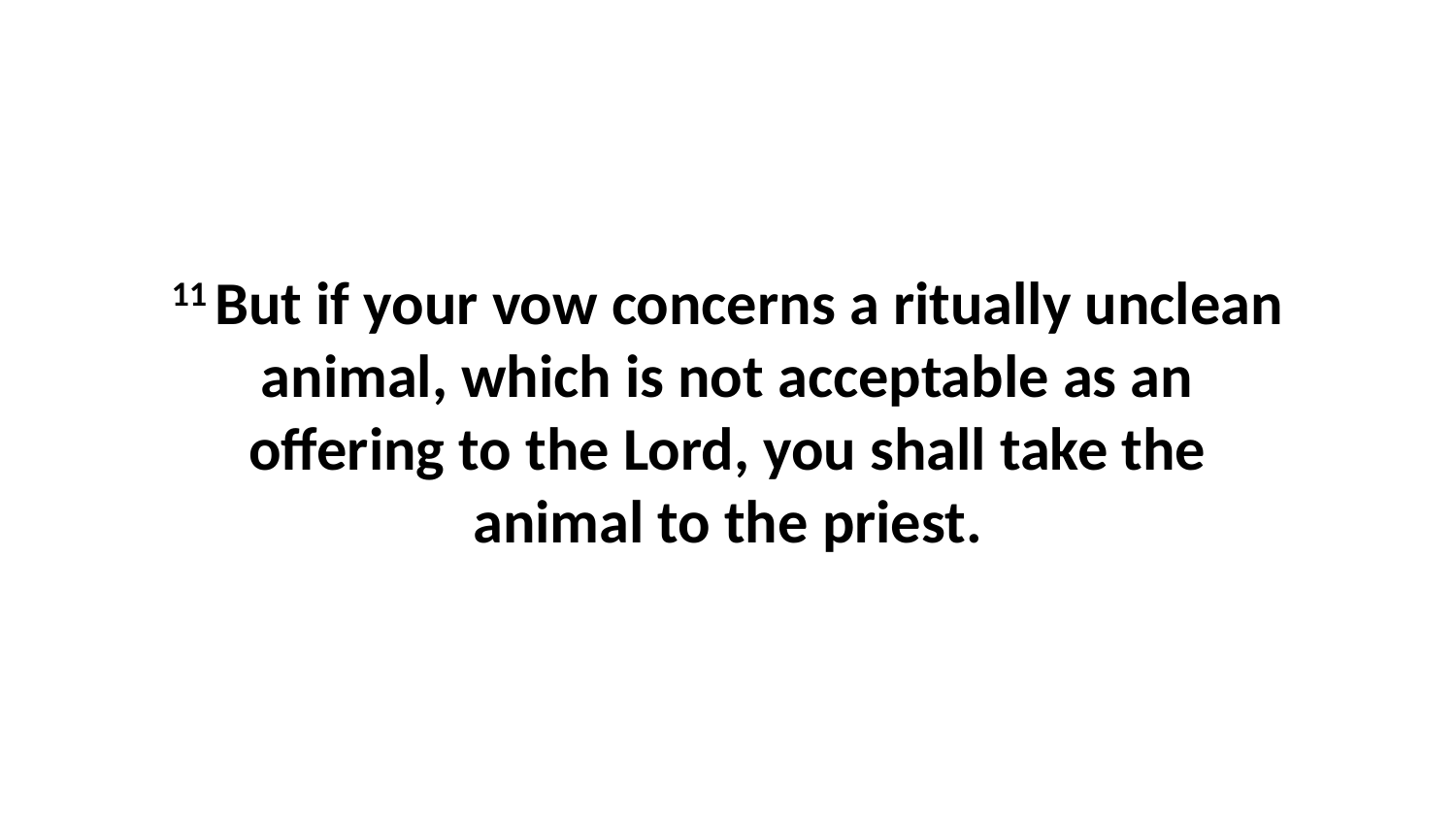

11 But if your vow concerns a ritually unclean animal, which is not acceptable as an offering to the Lord, you shall take the animal to the priest.